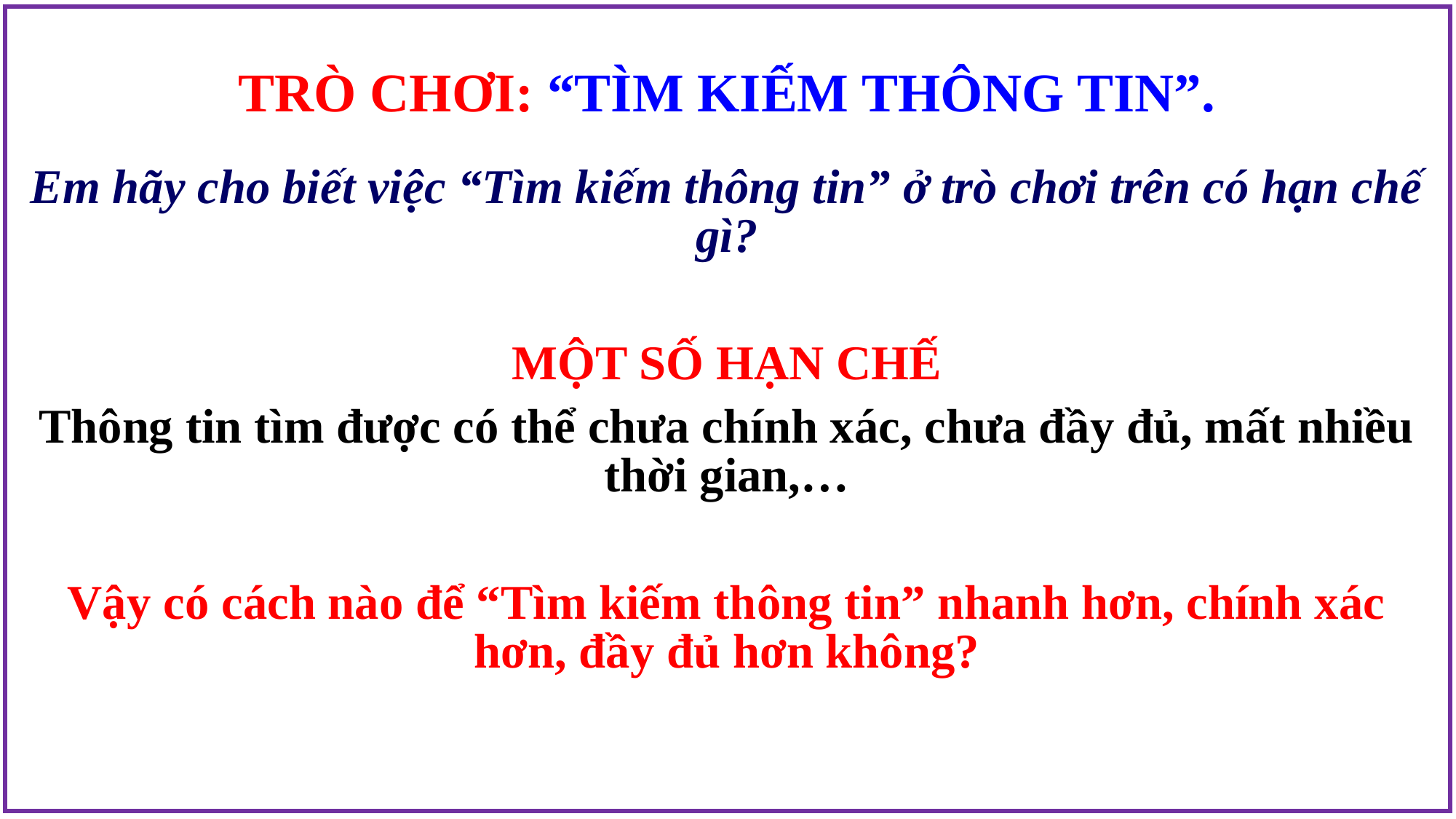

TRÒ CHƠI: “TÌM KIẾM THÔNG TIN”.

Em hãy cho biết việc “Tìm kiếm thông tin” ở trò chơi trên có hạn chế gì?

MỘT SỐ HẠN CHẾ
Thông tin tìm được có thể chưa chính xác, chưa đầy đủ, mất nhiều thời gian,…

Vậy có cách nào để “Tìm kiếm thông tin” nhanh hơn, chính xác hơn, đầy đủ hơn không?